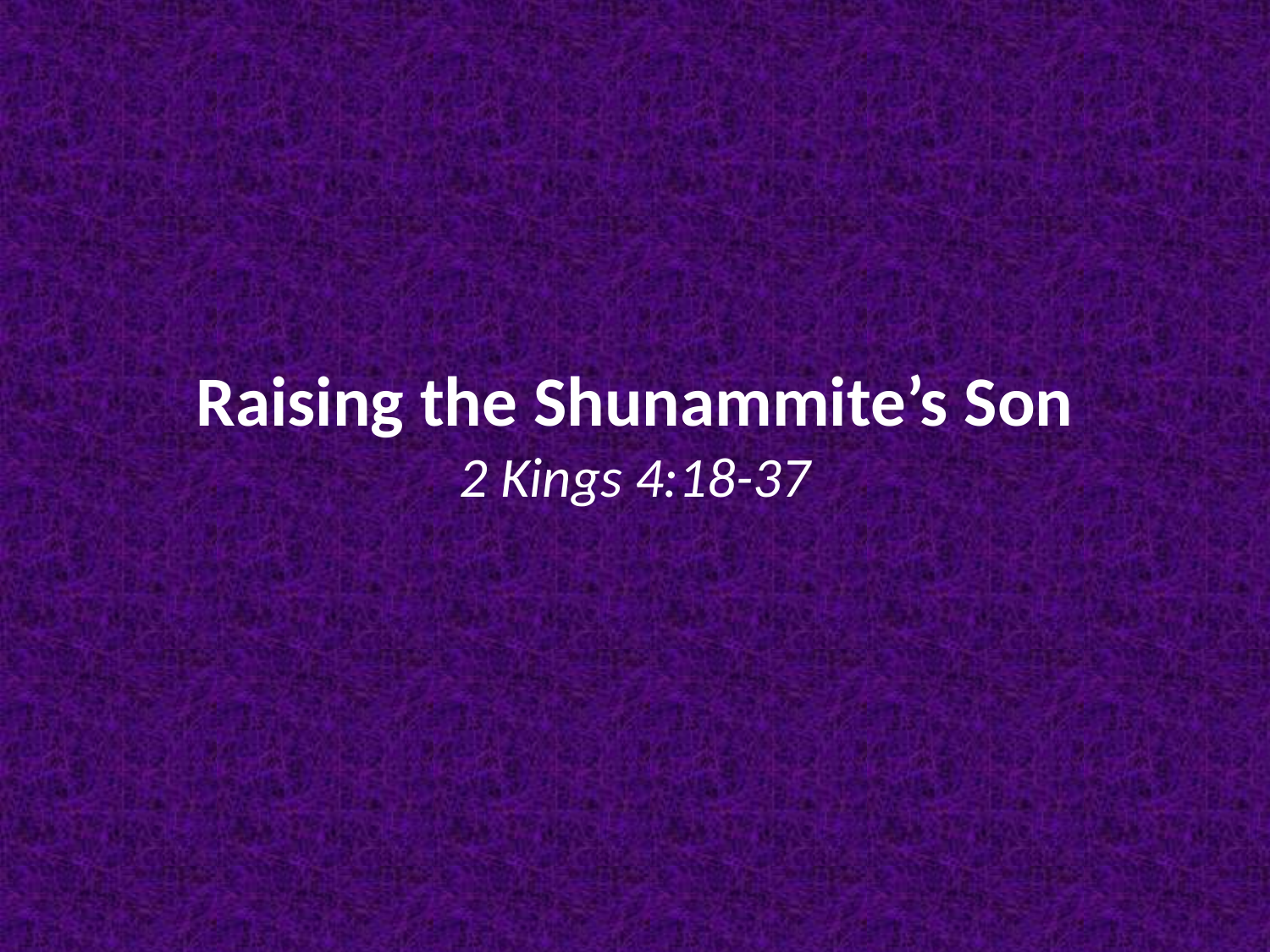

Raising the Shunammite’s Son
2 Kings 4:18-37